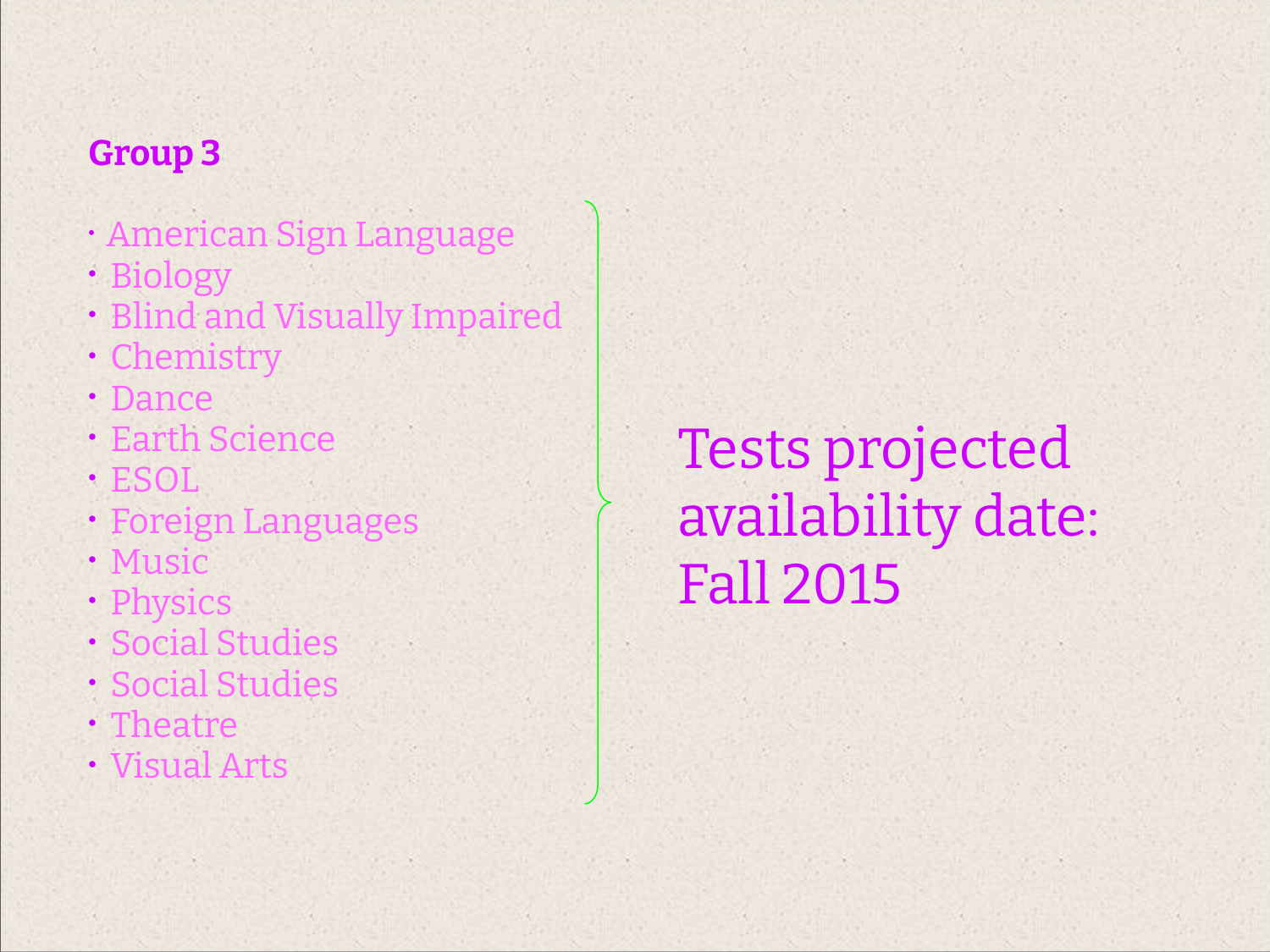

Group 3

  American Sign Language
  Biology
  Blind and Visually Impaired
  Chemistry
  Dance
  Earth Science
  ESOL
  Foreign Languages
  Music
  Physics
  Social Studies
  Social Studies
  Theatre
  Visual Arts

Tests projected availability date: Fall 2015